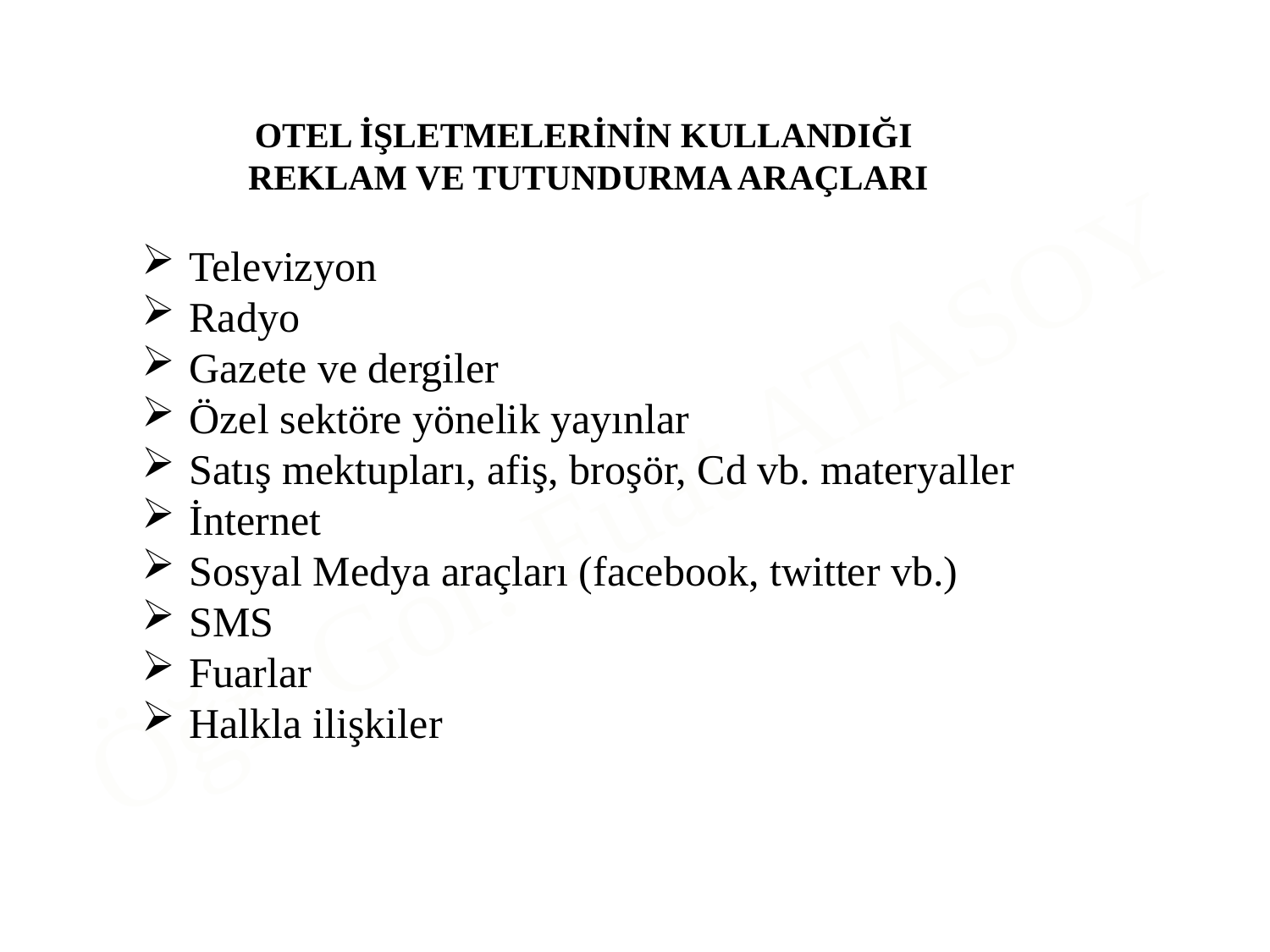

OTEL İŞLETMELERİNİN KULLANDIĞI
 REKLAM VE TUTUNDURMA ARAÇLARI

Televizyon
Radyo
Gazete ve dergiler
Özel sektöre yönelik yayınlar
Satış mektupları, afiş, broşör, Cd vb. materyaller
İnternet
Sosyal Medya araçları (facebook, twitter vb.)
SMS
Fuarlar
Halkla ilişkiler